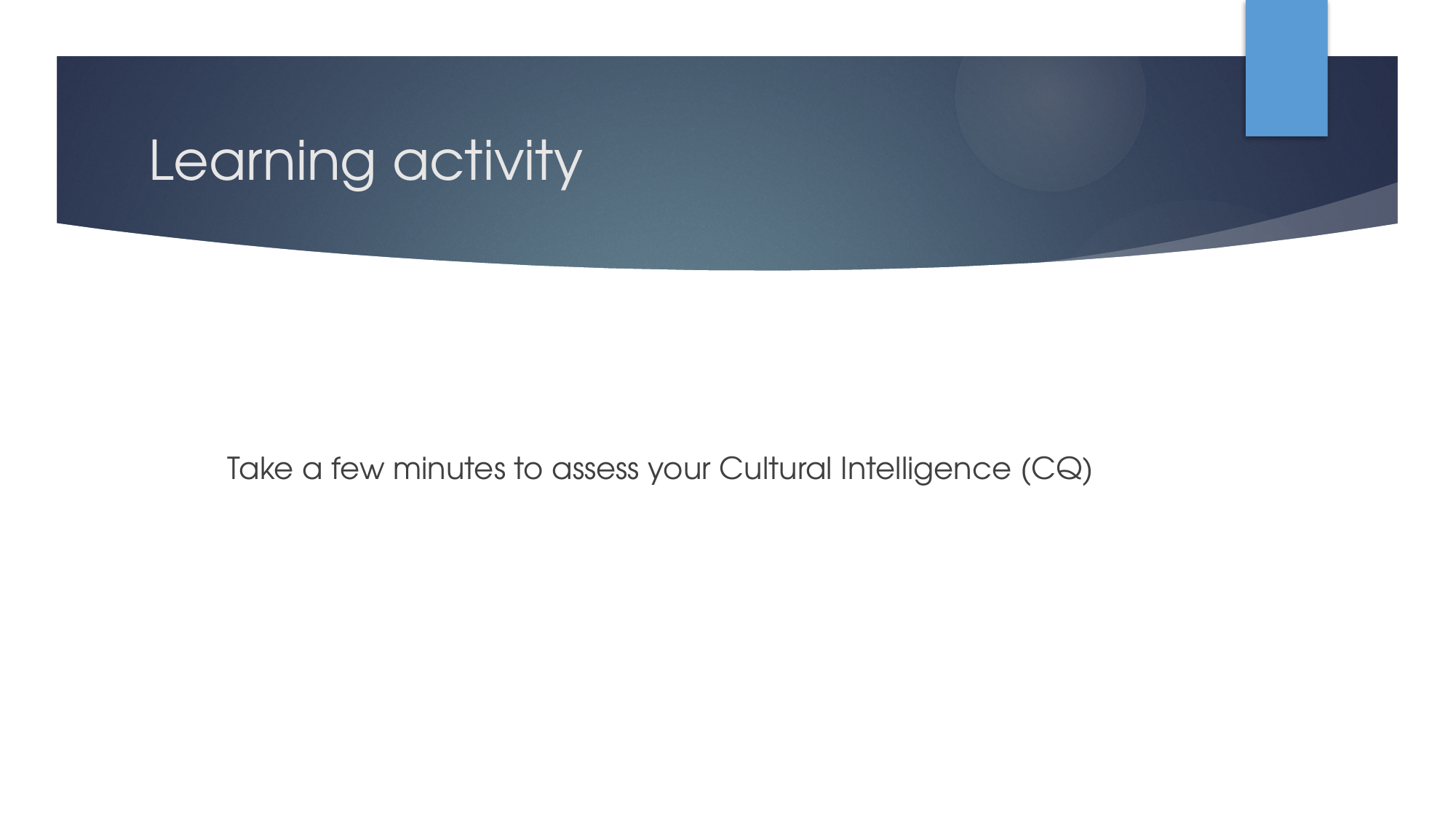

# Learning activity
Take a few minutes to assess your Cultural Intelligence (CQ)